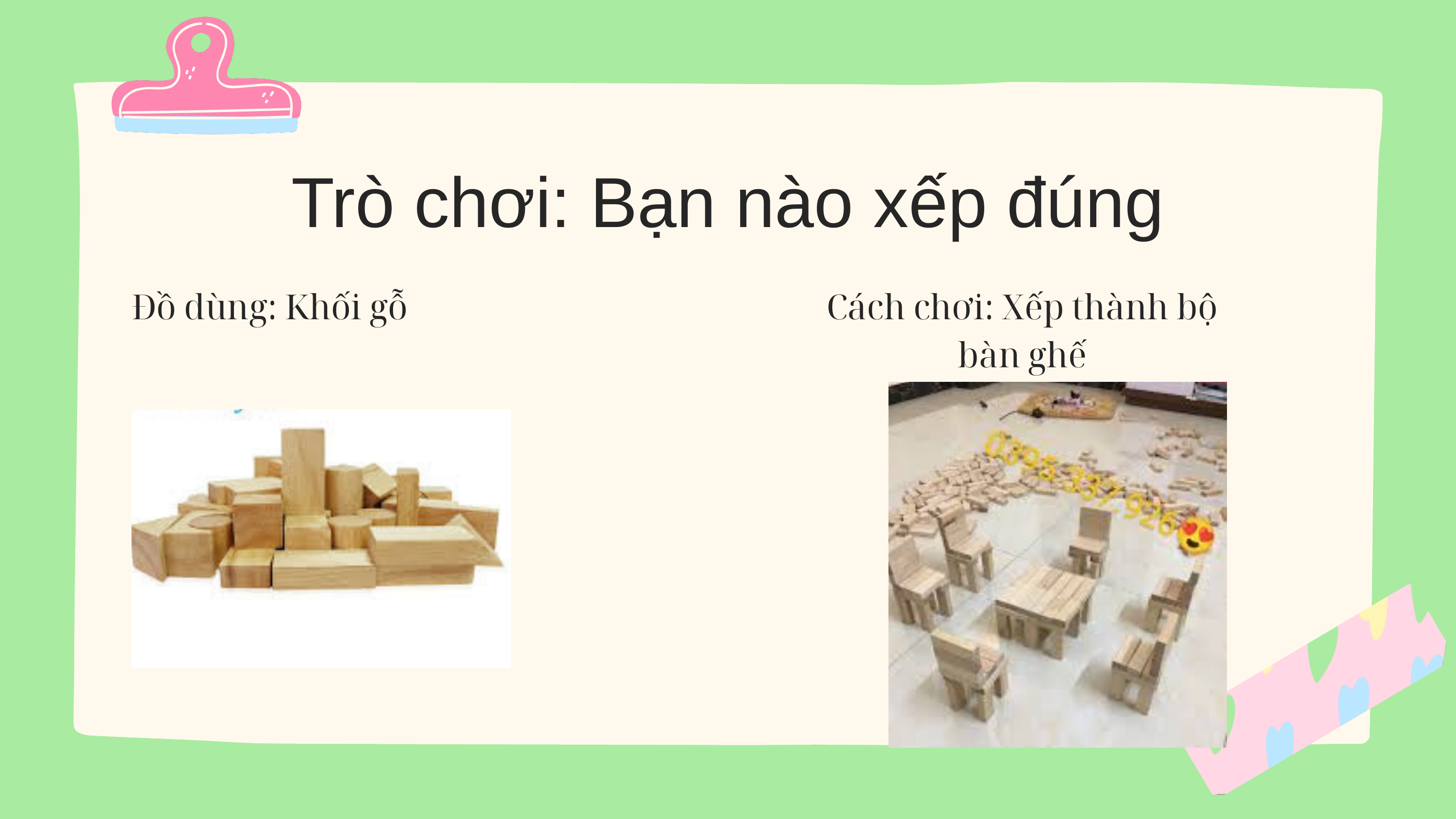

Trò chơi: Bạn nào xếp đúng
Đồ dùng: Khối gỗ
Cách chơi: Xếp thành bộ bàn ghế